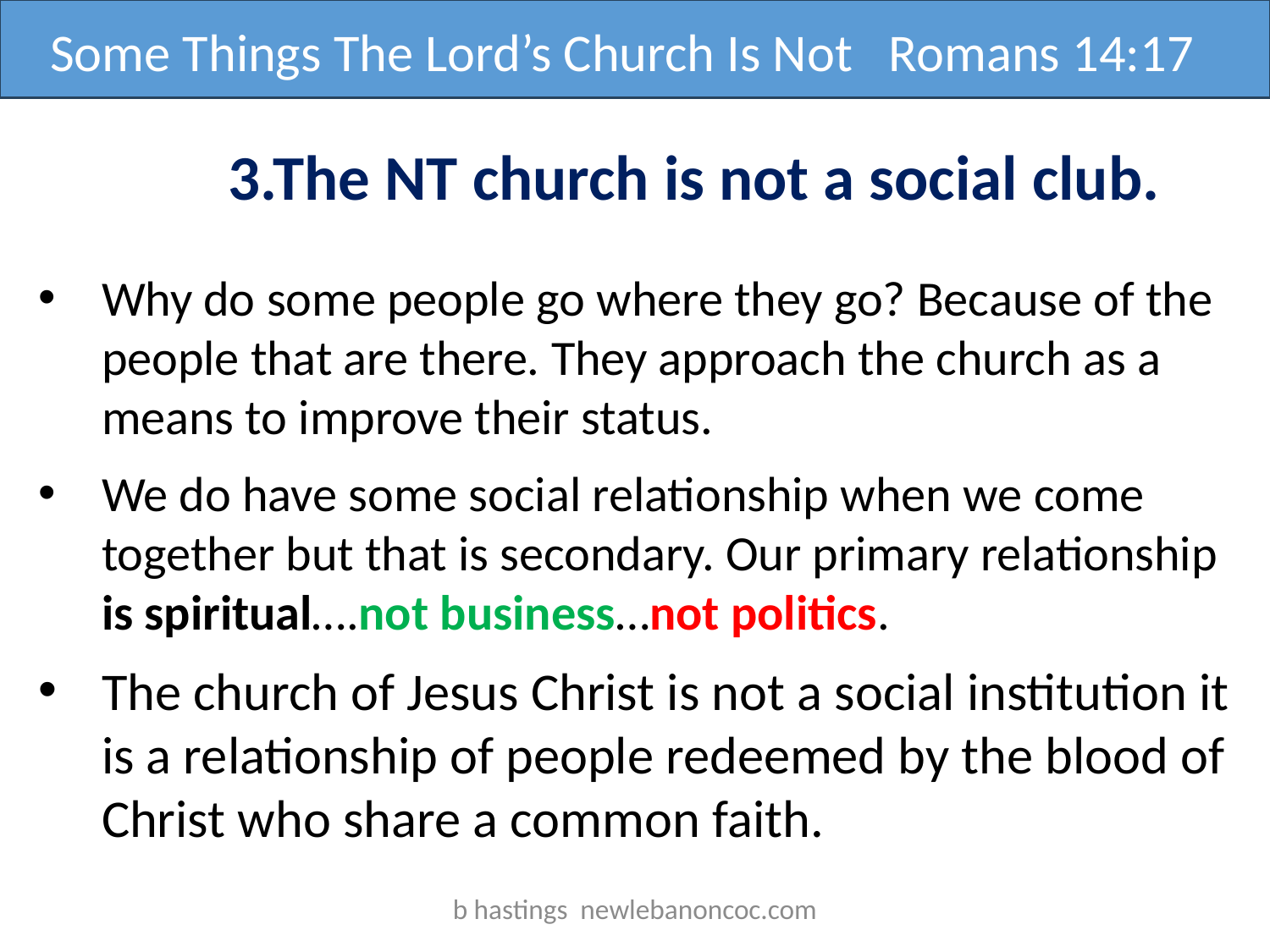

Some Things The Lord’s Church Is Not   Romans 14:17
3.The NT church is not a social club.
Why do some people go where they go? Because of the people that are there. They approach the church as a means to improve their status.
We do have some social relationship when we come together but that is secondary. Our primary relationship is spiritual….not business…not politics.
The church of Jesus Christ is not a social institution it is a relationship of people redeemed by the blood of Christ who share a common faith.
b hastings  newlebanoncoc.com